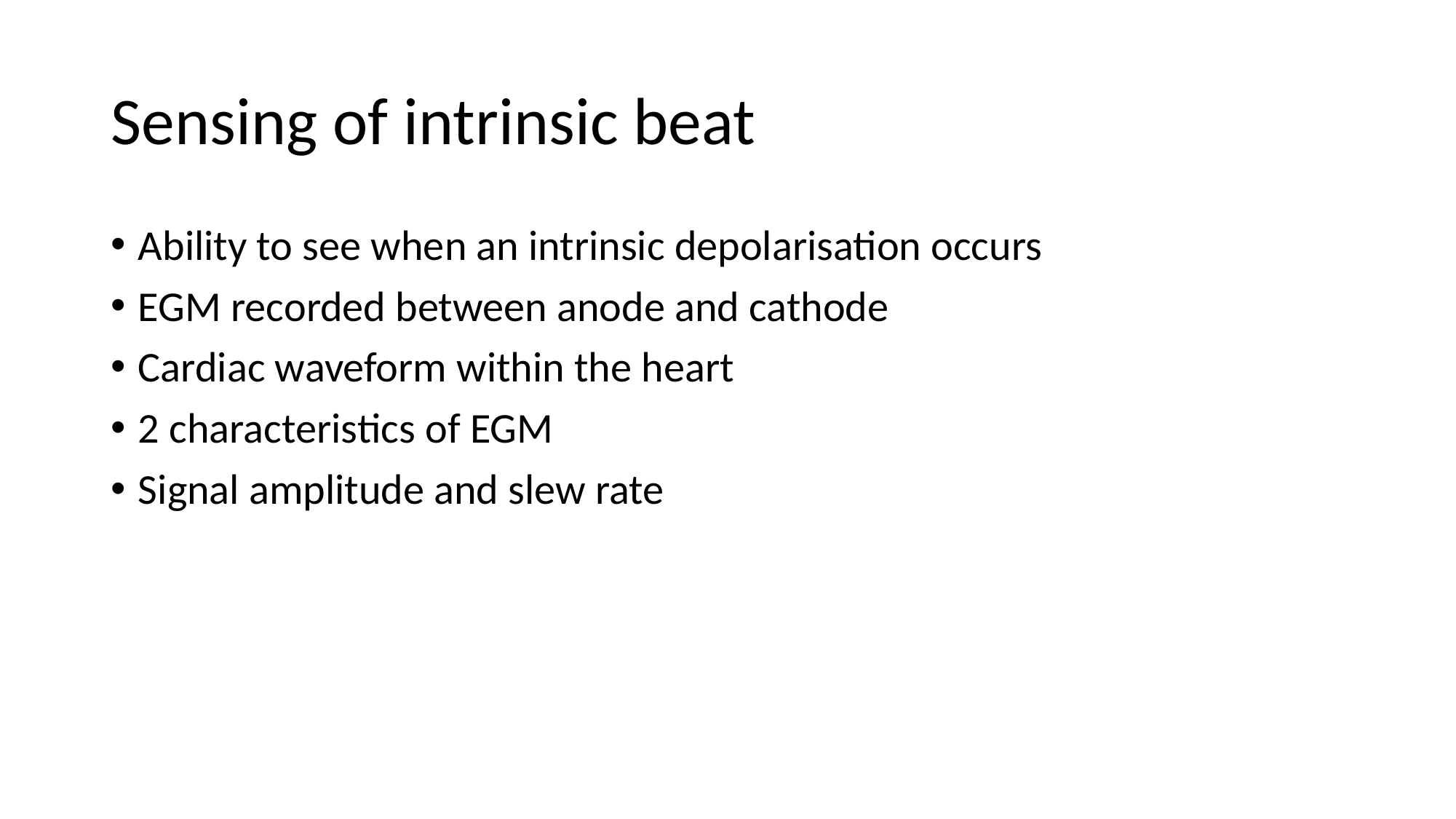

# Sensing of intrinsic beat
Ability to see when an intrinsic depolarisation occurs
EGM recorded between anode and cathode
Cardiac waveform within the heart
2 characteristics of EGM
Signal amplitude and slew rate